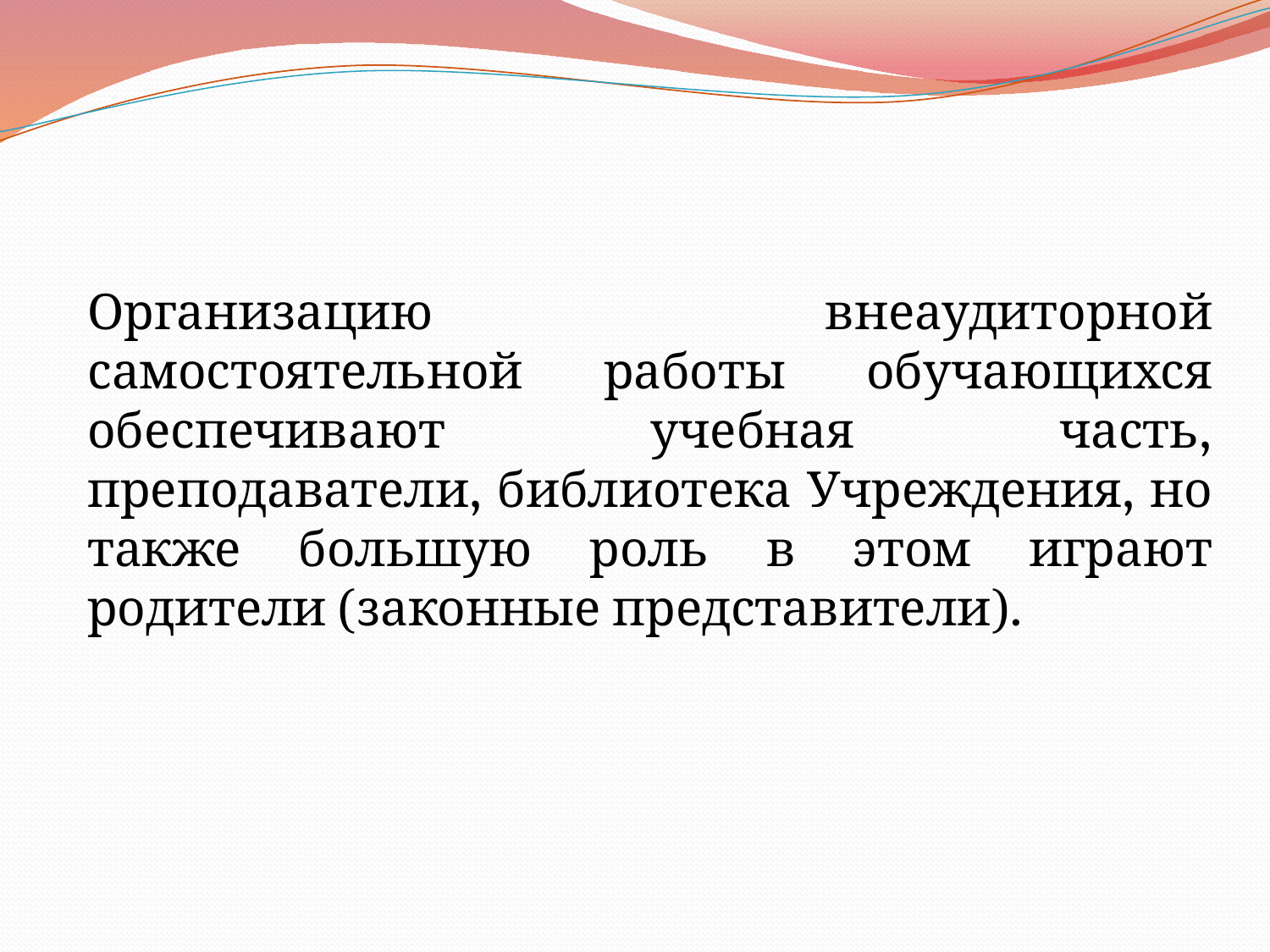

Организацию внеаудиторной самостоятельной работы обучающихся обеспечивают учебная часть, преподаватели, библиотека Учреждения, но также большую роль в этом играют родители (законные представители).